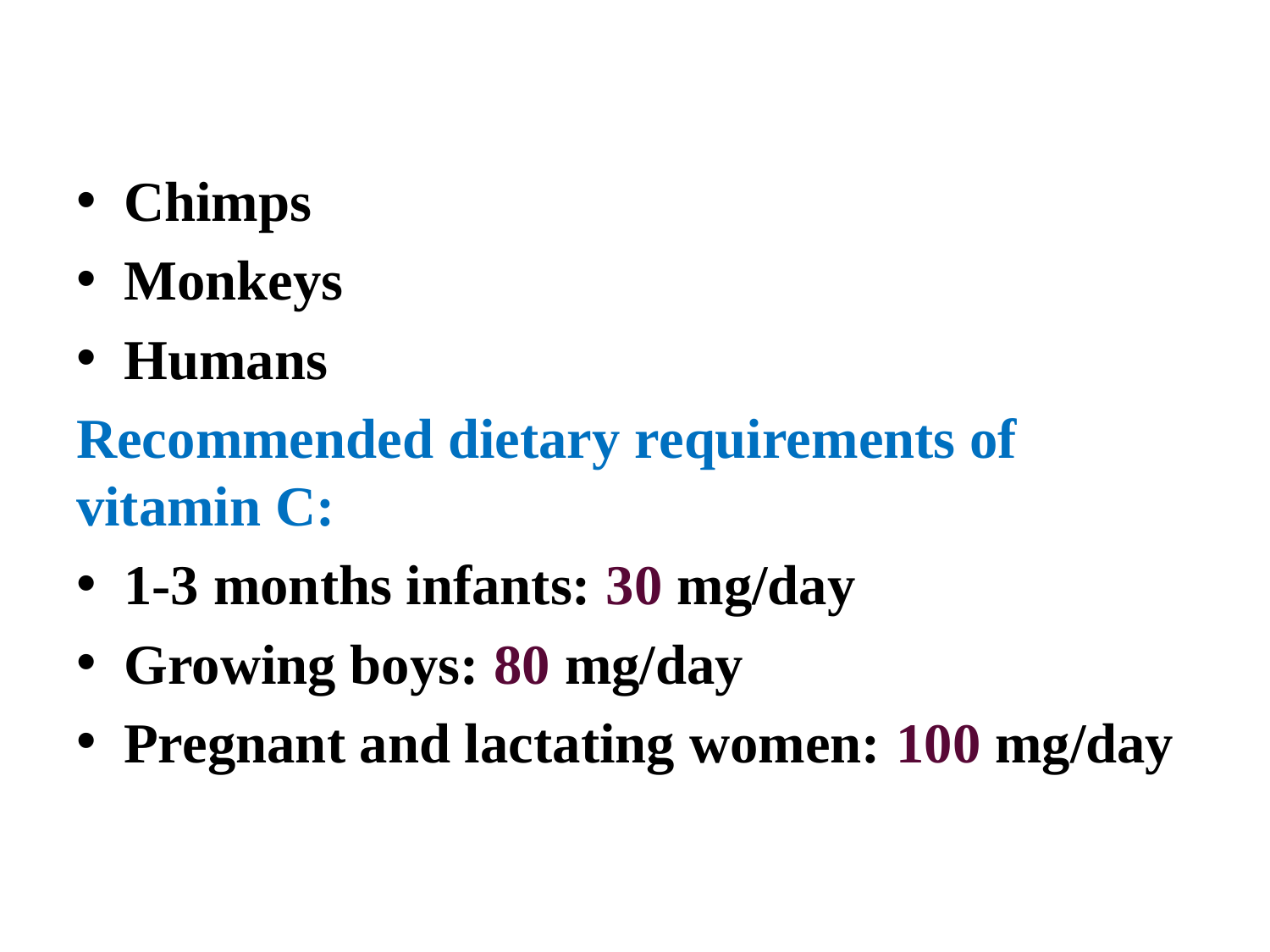

#
Chimps
Monkeys
Humans
Recommended dietary requirements of vitamin C:
1-3 months infants: 30 mg/day
Growing boys: 80 mg/day
Pregnant and lactating women: 100 mg/day